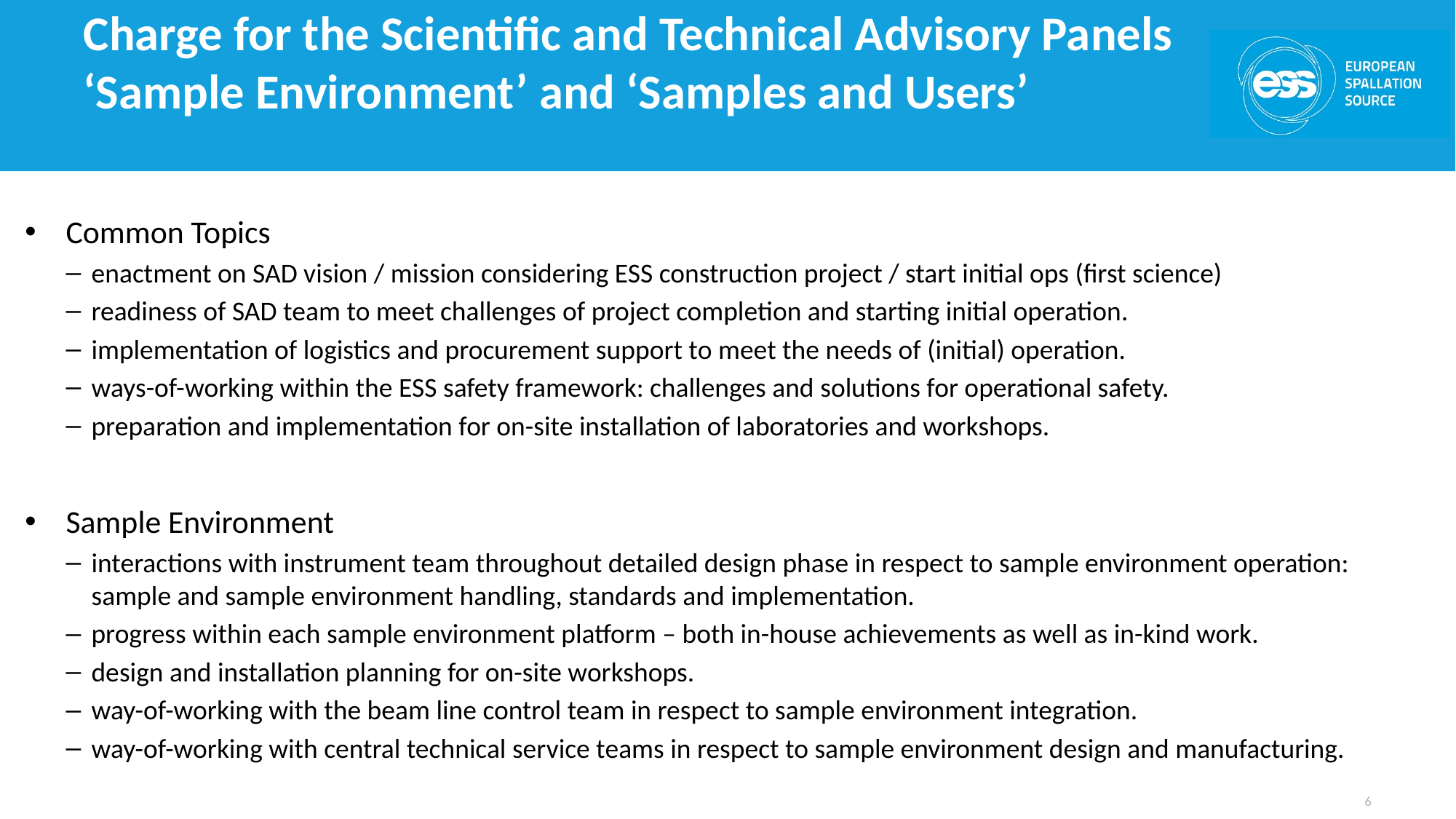

# Charge for the Scientific and Technical Advisory Panels ‘Sample Environment’ and ‘Samples and Users’

Common Topics
enactment on SAD vision / mission considering ESS construction project / start initial ops (first science)
readiness of SAD team to meet challenges of project completion and starting initial operation.
implementation of logistics and procurement support to meet the needs of (initial) operation.
ways-of-working within the ESS safety framework: challenges and solutions for operational safety.
preparation and implementation for on-site installation of laboratories and workshops.

Sample Environment
interactions with instrument team throughout detailed design phase in respect to sample environment operation: sample and sample environment handling, standards and implementation.
progress within each sample environment platform – both in-house achievements as well as in-kind work.
design and installation planning for on-site workshops.
way-of-working with the beam line control team in respect to sample environment integration.
way-of-working with central technical service teams in respect to sample environment design and manufacturing.

6